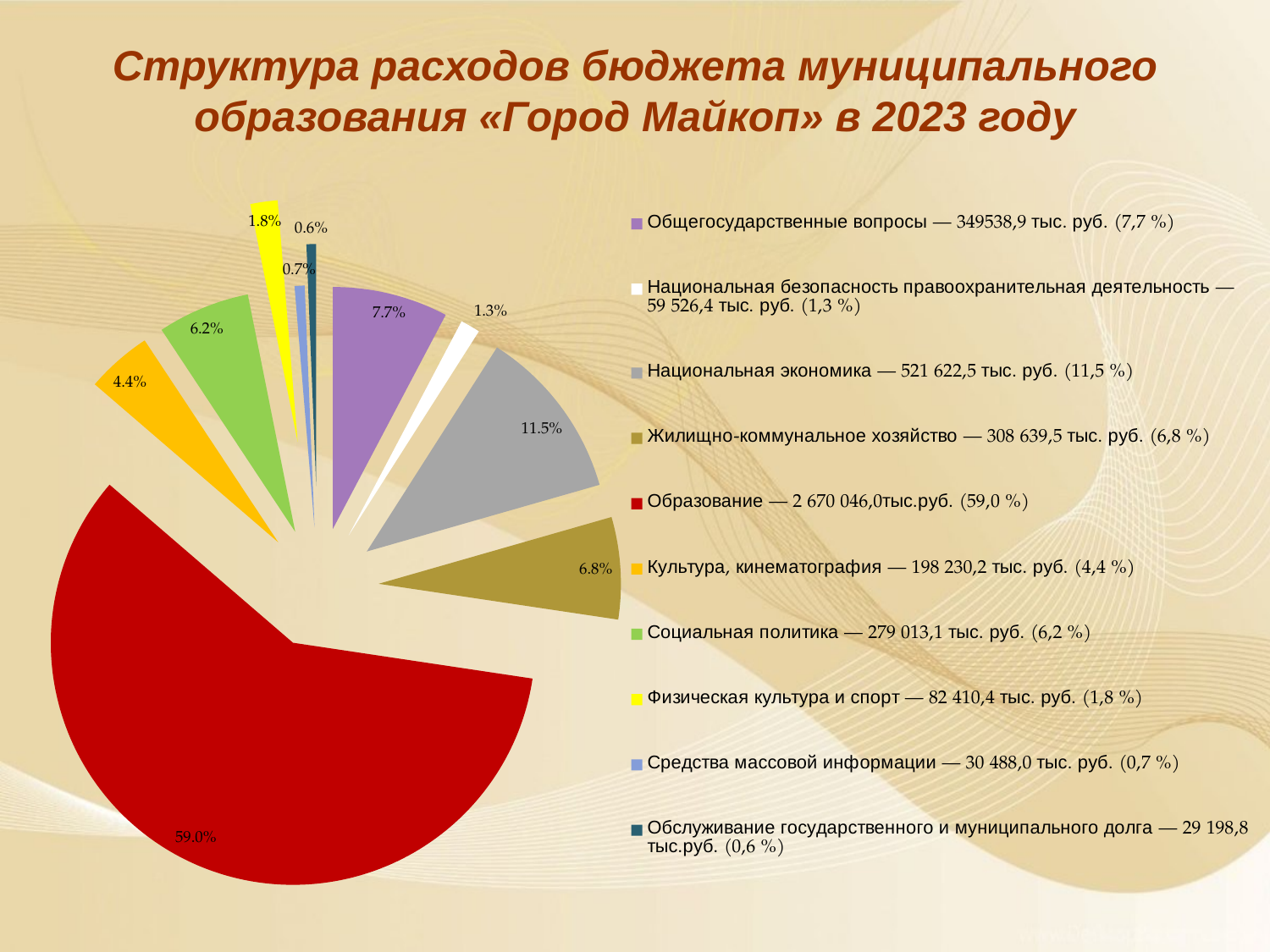

Структура расходов бюджета муниципального образования «Город Майкоп» в 2023 году

### Chart

| Category | Структура росходов бюджета муниципального образования «Город Майкоп» в 2023 году | Столбец1 |
|---|---|---|
| Общегосударственные вопросы — 349538,9 тыс. руб. (7,7 %) | 0.0771828195458057 | None |
| Национальная безопасность правоохранительная деятельность — 59 526,4 тыс. руб. (1,3 %) | 0.01314421768052554 | None |
| Национальная экономика — 521 622,5 тыс. руб. (11,5 %) | 0.11518115805860817 | None |
| Жилищно-коммунальное хозяйство — 308 639,5 тыс. руб. (6,8 %) | 0.0681516902216254 | None |
| Образование — 2 670 046,0тыс.руб. (59,0 %) | 0.5895815275409986 | None |
| Культура, кинематография — 198 230,2 тыс. руб. (4,4 %) | 0.04377185416309594 | None |
| Социальная политика — 279 013,1 тыс. руб. (6,2 %) | 0.0616097886335851 | None |
| Физическая культура и спорт — 82 410,4 тыс. руб. (1,8 %) | 0.018197308030372773 | None |
| Средства массовой информации — 30 488,0 тыс. руб. (0,7 %) | 0.006732154281862546 | None |
| Обслуживание государственного и муниципального долга — 29 198,8 тыс.руб. (0,6 %) | 0.006447481843520339 | None |